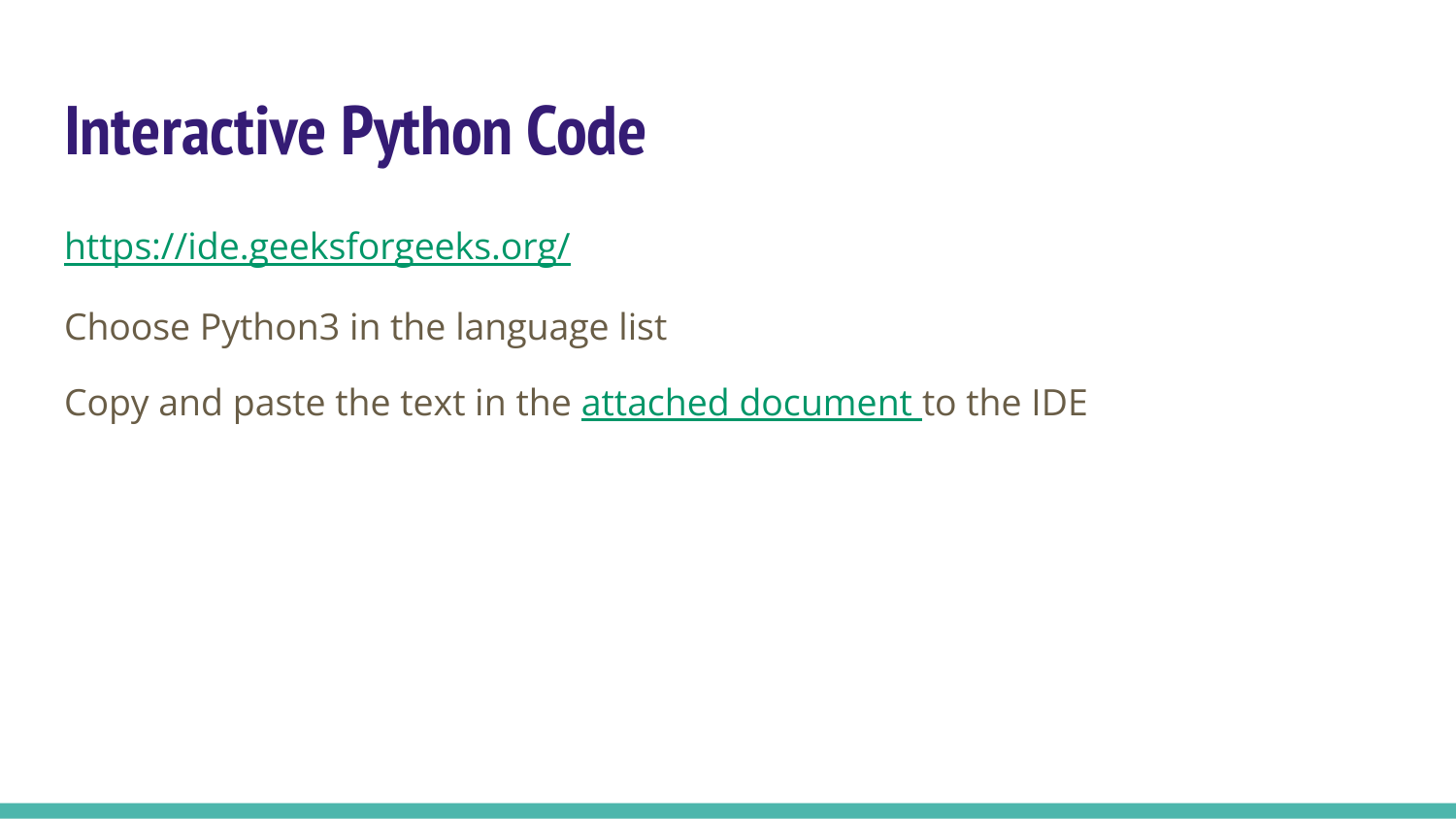

# Interactive Python Code
https://ide.geeksforgeeks.org/
Choose Python3 in the language list
Copy and paste the text in the attached document to the IDE